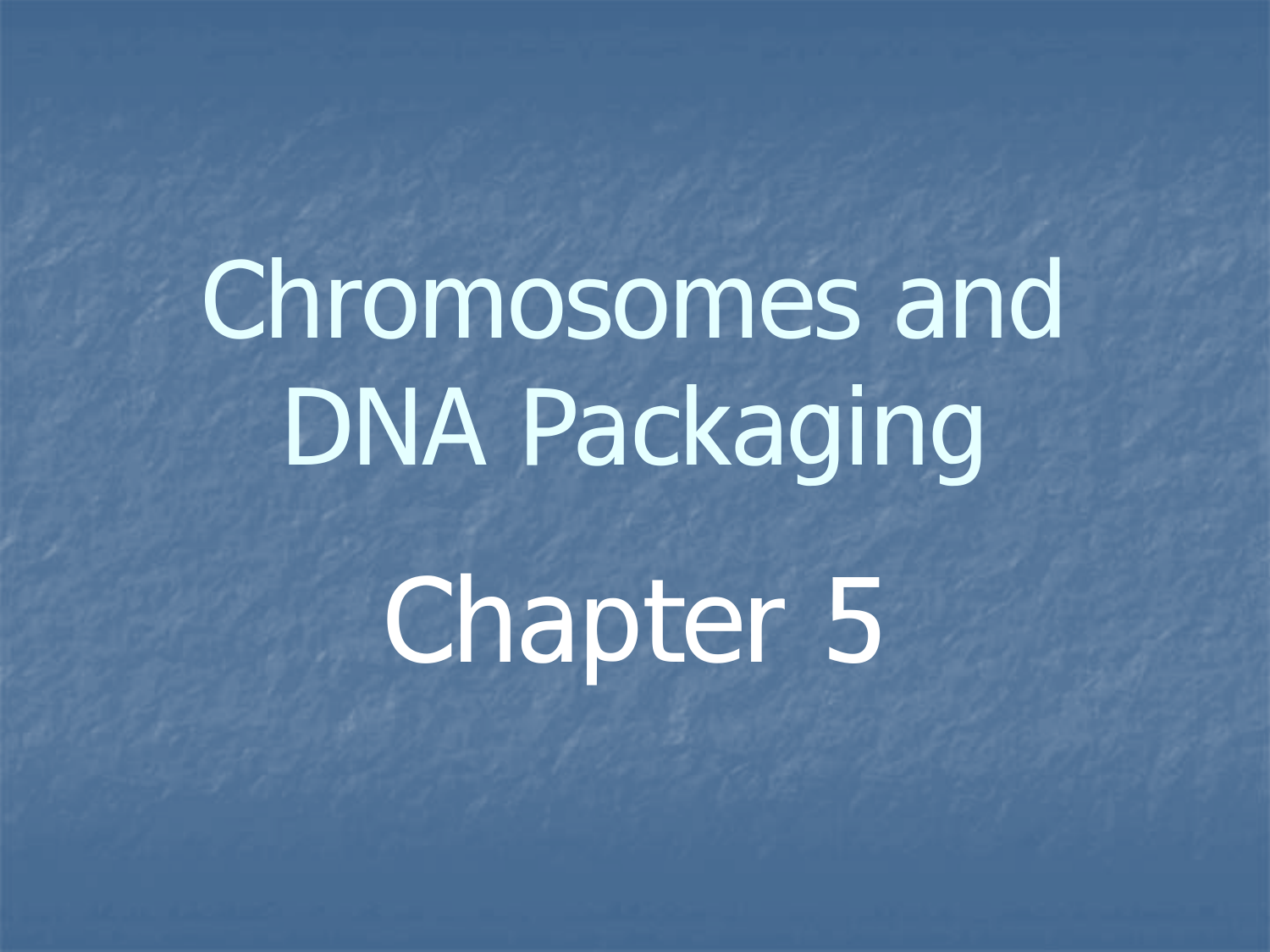

# Chromosomes and DNA Packaging
Chapter 5